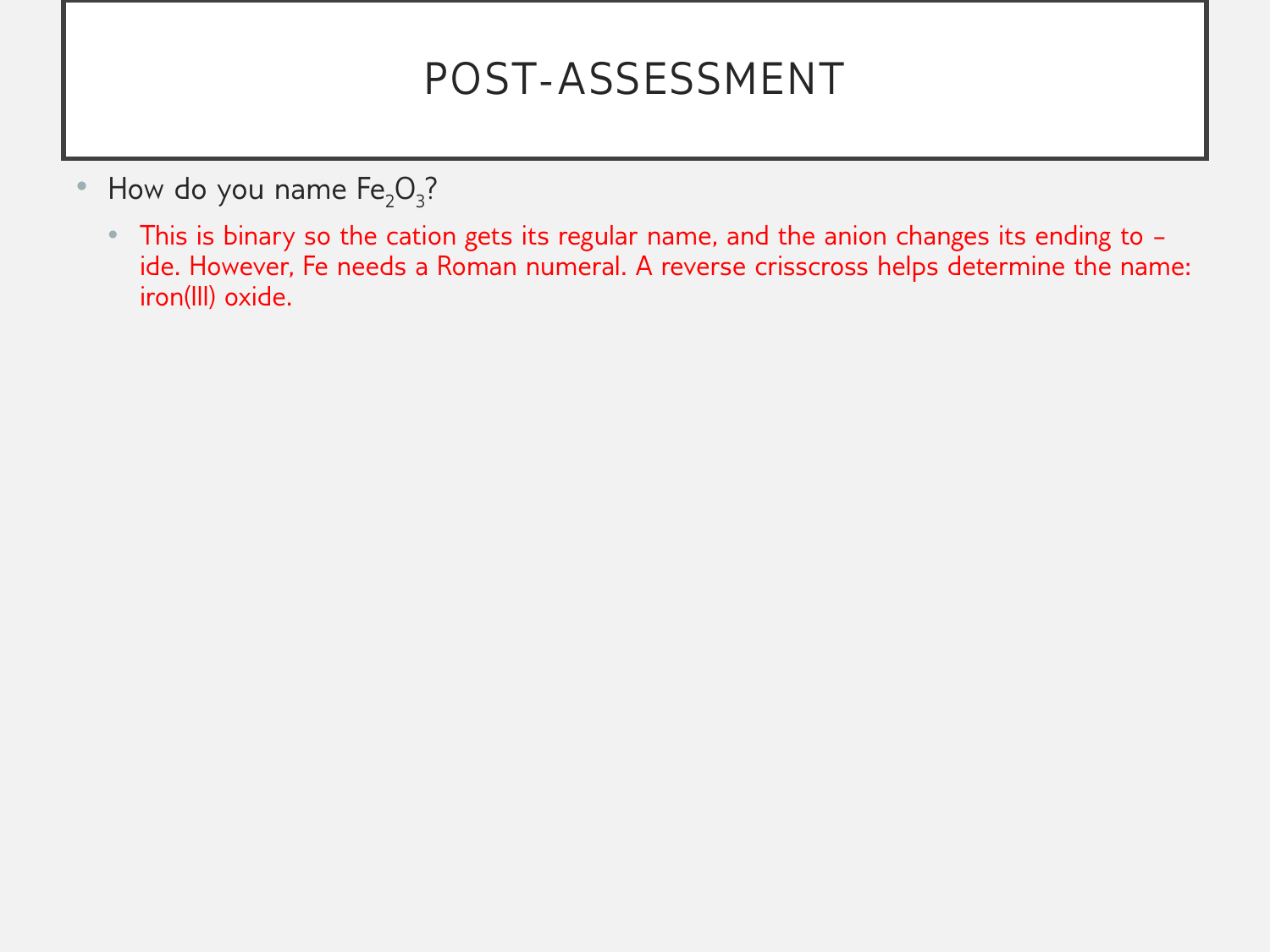

# Post-assessment
How do you name Fe2O3?
This is binary so the cation gets its regular name, and the anion changes its ending to –ide. However, Fe needs a Roman numeral. A reverse crisscross helps determine the name: iron(III) oxide.